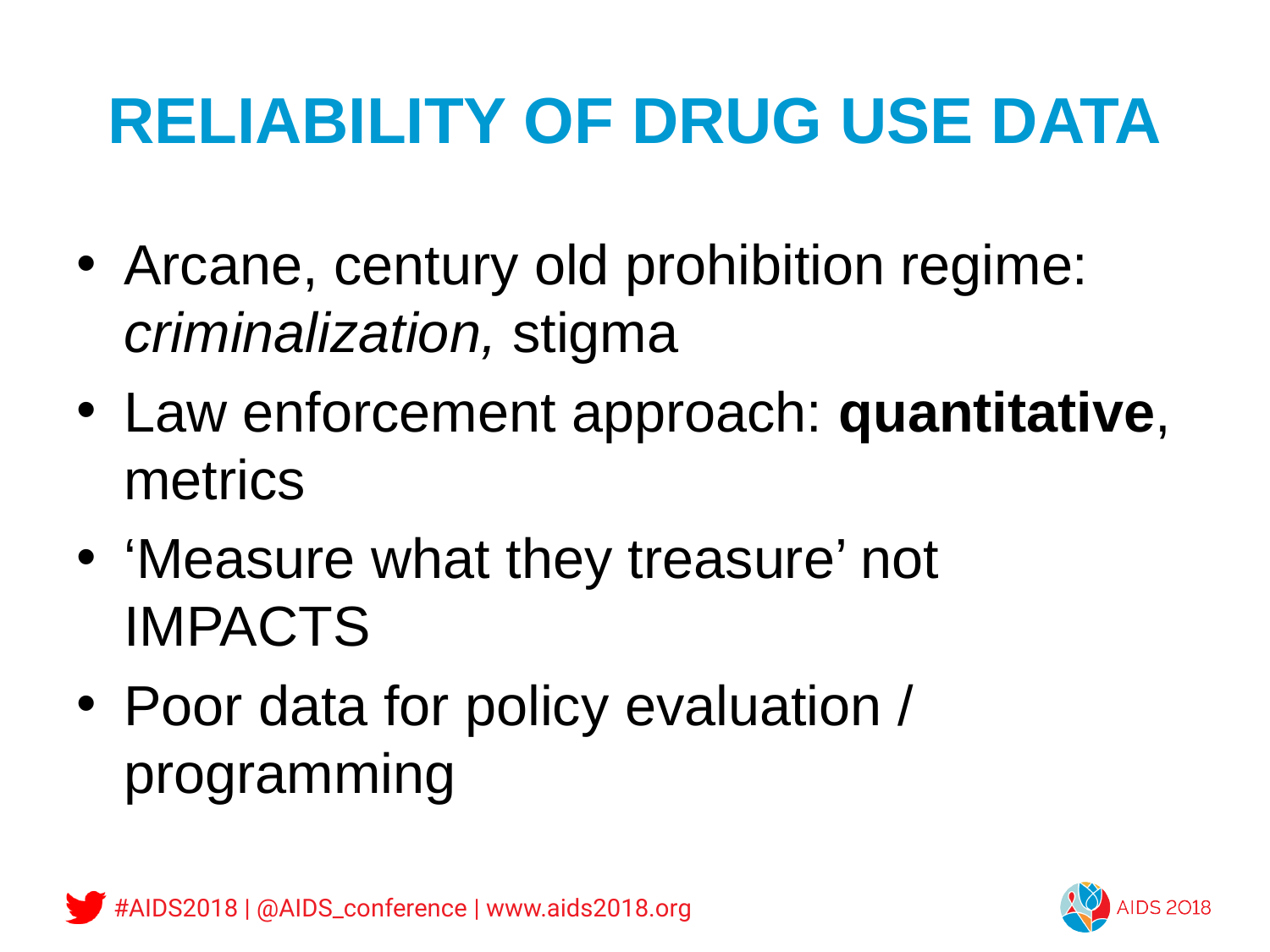

# RELIABILITY OF DRUG USE DATA
Arcane, century old prohibition regime: criminalization, stigma
Law enforcement approach: quantitative, metrics
‘Measure what they treasure’ not IMPACTS
Poor data for policy evaluation / programming